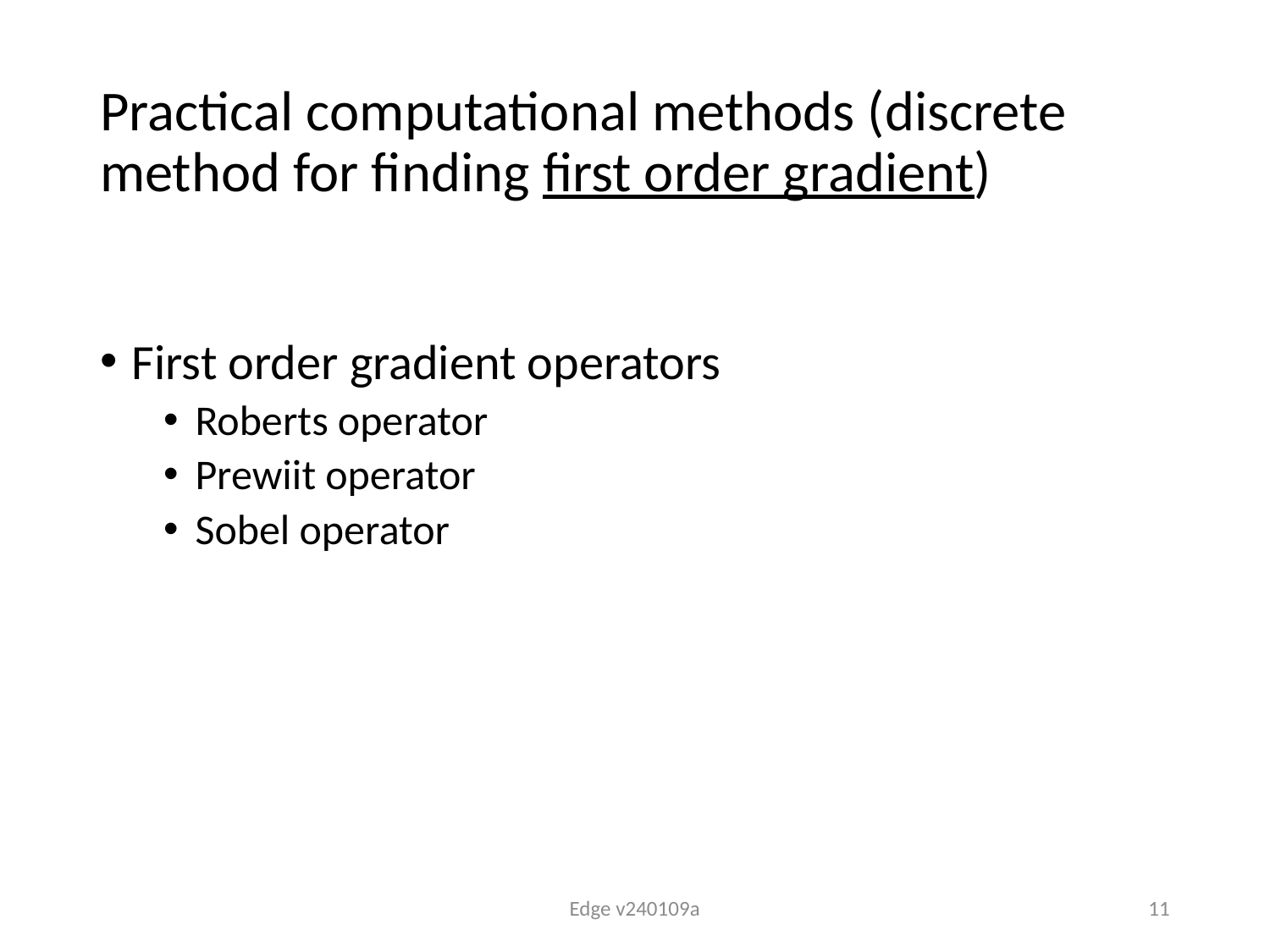

# Practical computational methods (discrete method for finding first order gradient)

First order gradient operators
Roberts operator
Prewiit operator
Sobel operator
Edge v240109a
11